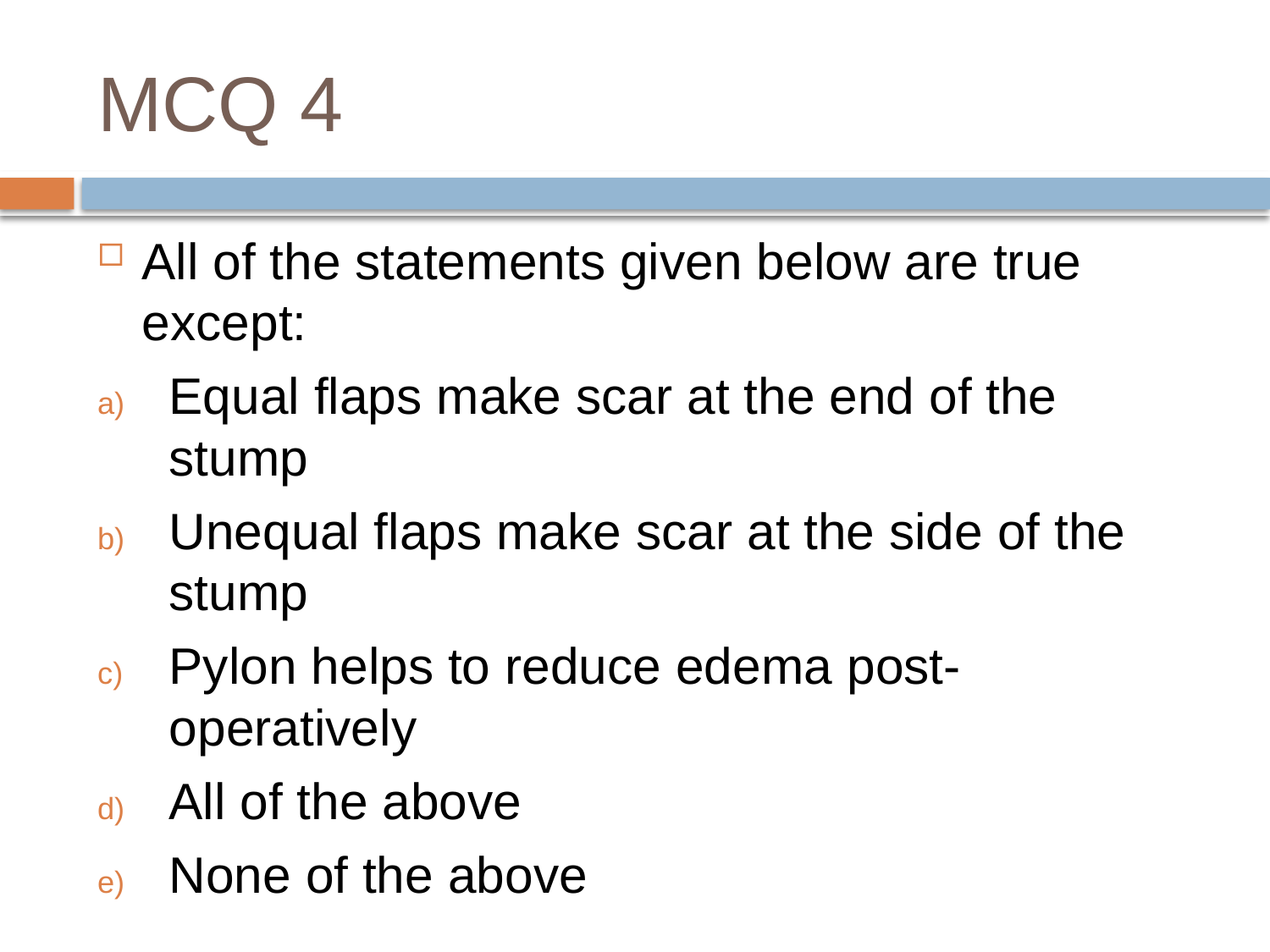

# MCQ 4
All of the statements given below are true except:
Equal flaps make scar at the end of the stump
Unequal flaps make scar at the side of the stump
Pylon helps to reduce edema post-operatively
All of the above
None of the above